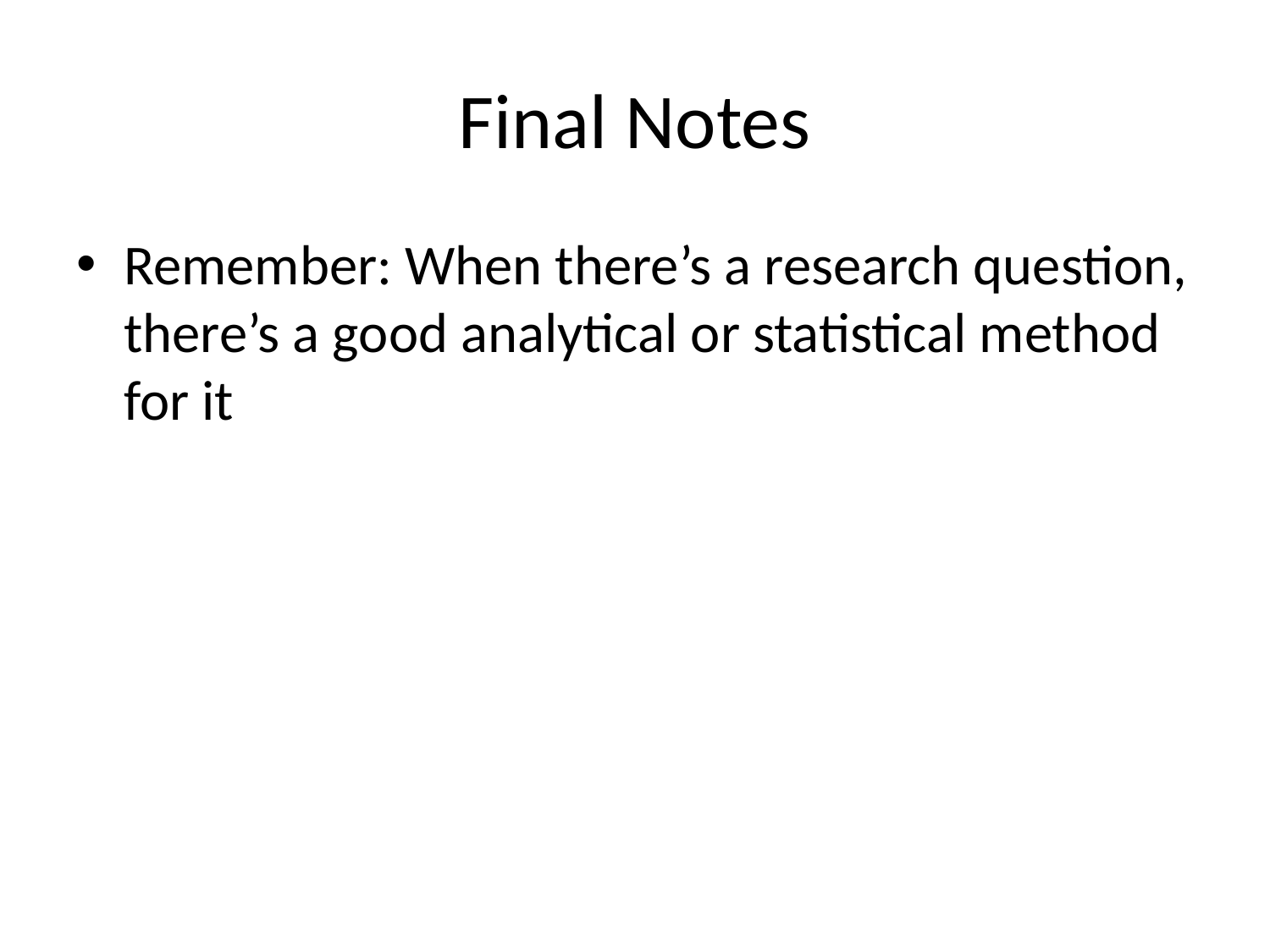

# Final Notes
Remember: When there’s a research question, there’s a good analytical or statistical method for it